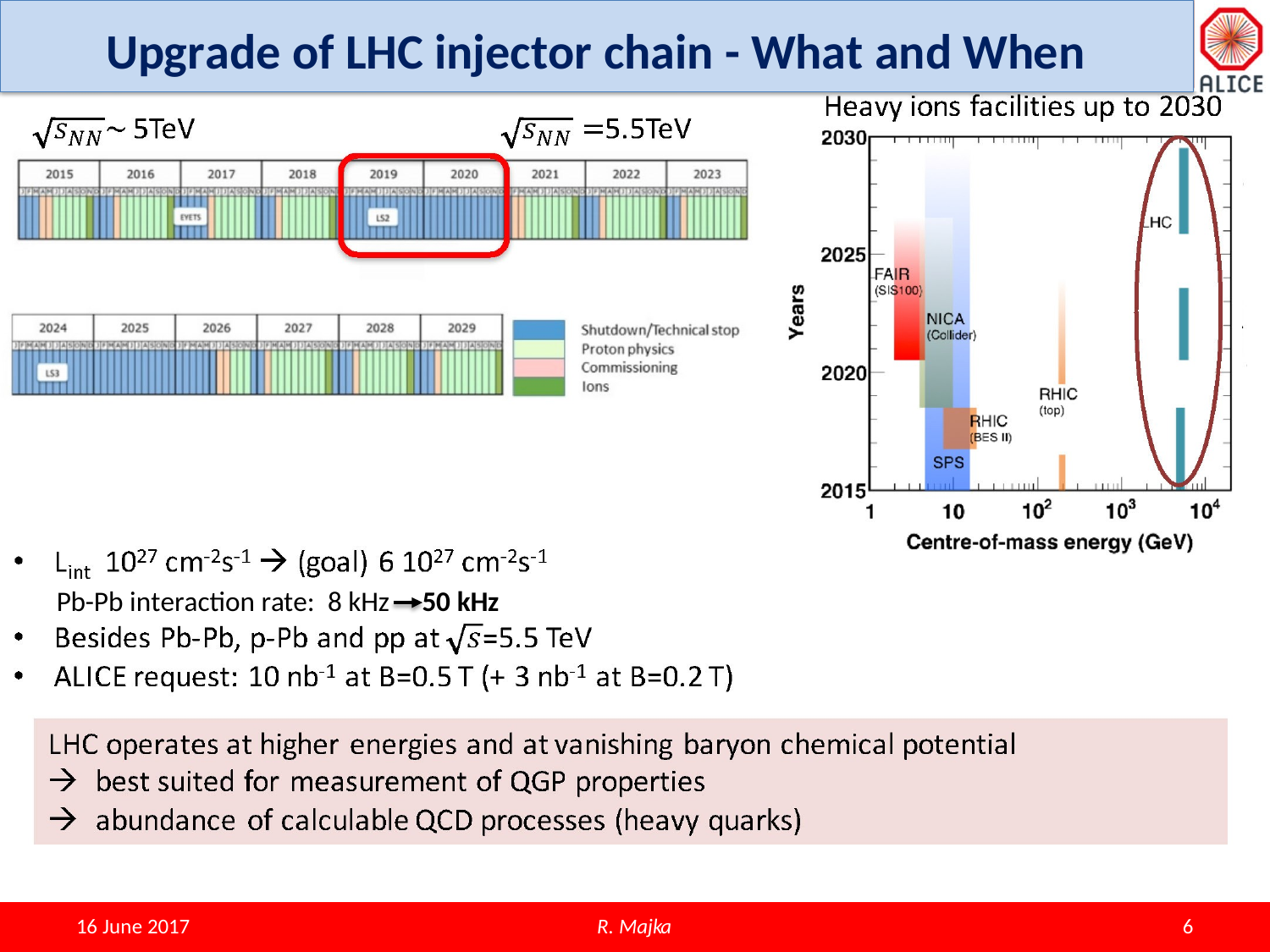

# Upgrade of LHC injector chain - What and When

Pb-Pb interaction rate:  8 kHz
50 kHz

R. Majka
6
16 June 2017